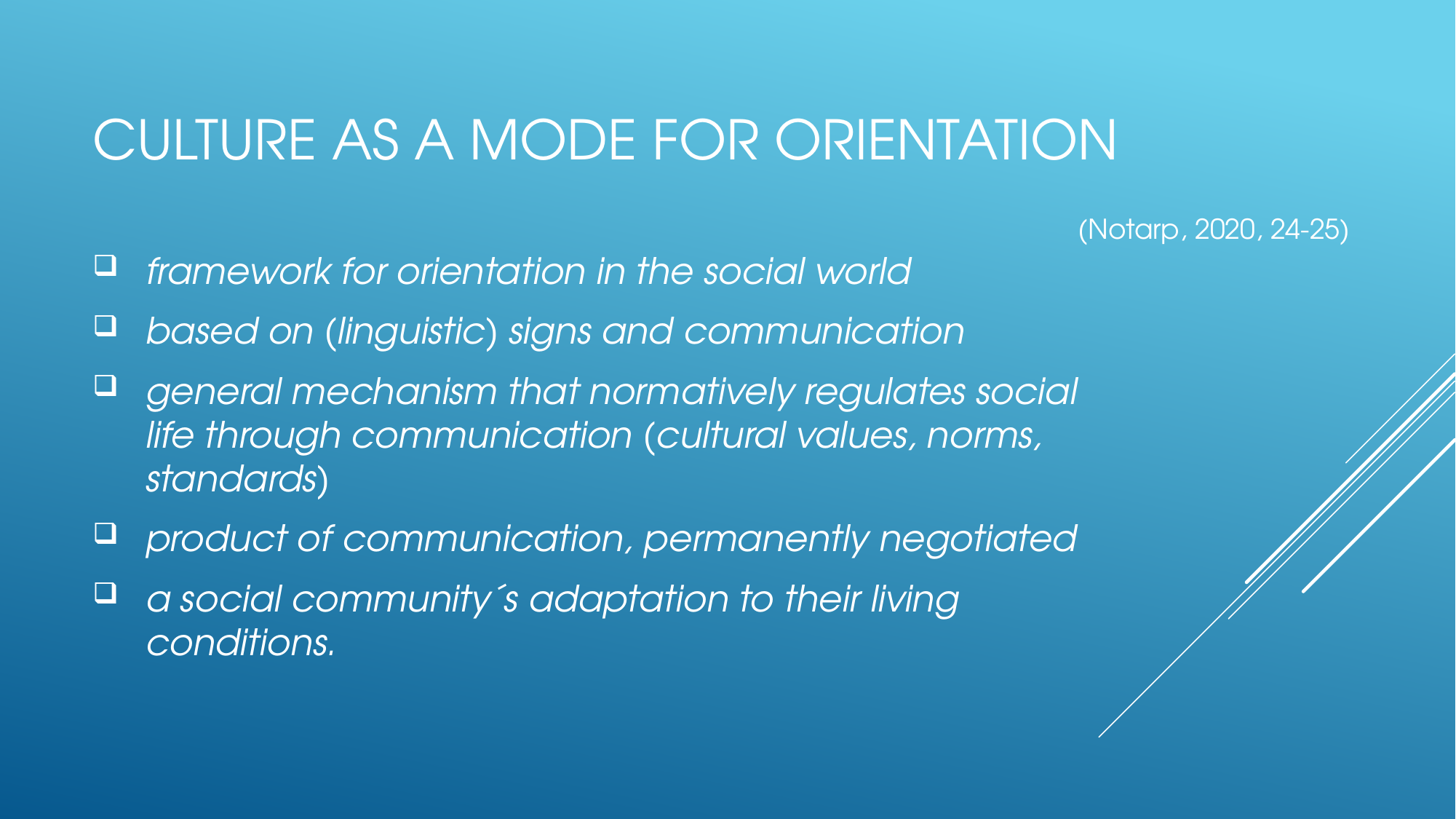

# Culture as a mode for orientation

framework for orientation in the social world
based on (linguistic) signs and communication
general mechanism that normatively regulates social life through communication (cultural values, norms, standards)
product of communication, permanently negotiated
a social community´s adaptation to their living conditions.
(Notarp, 2020, 24-25)